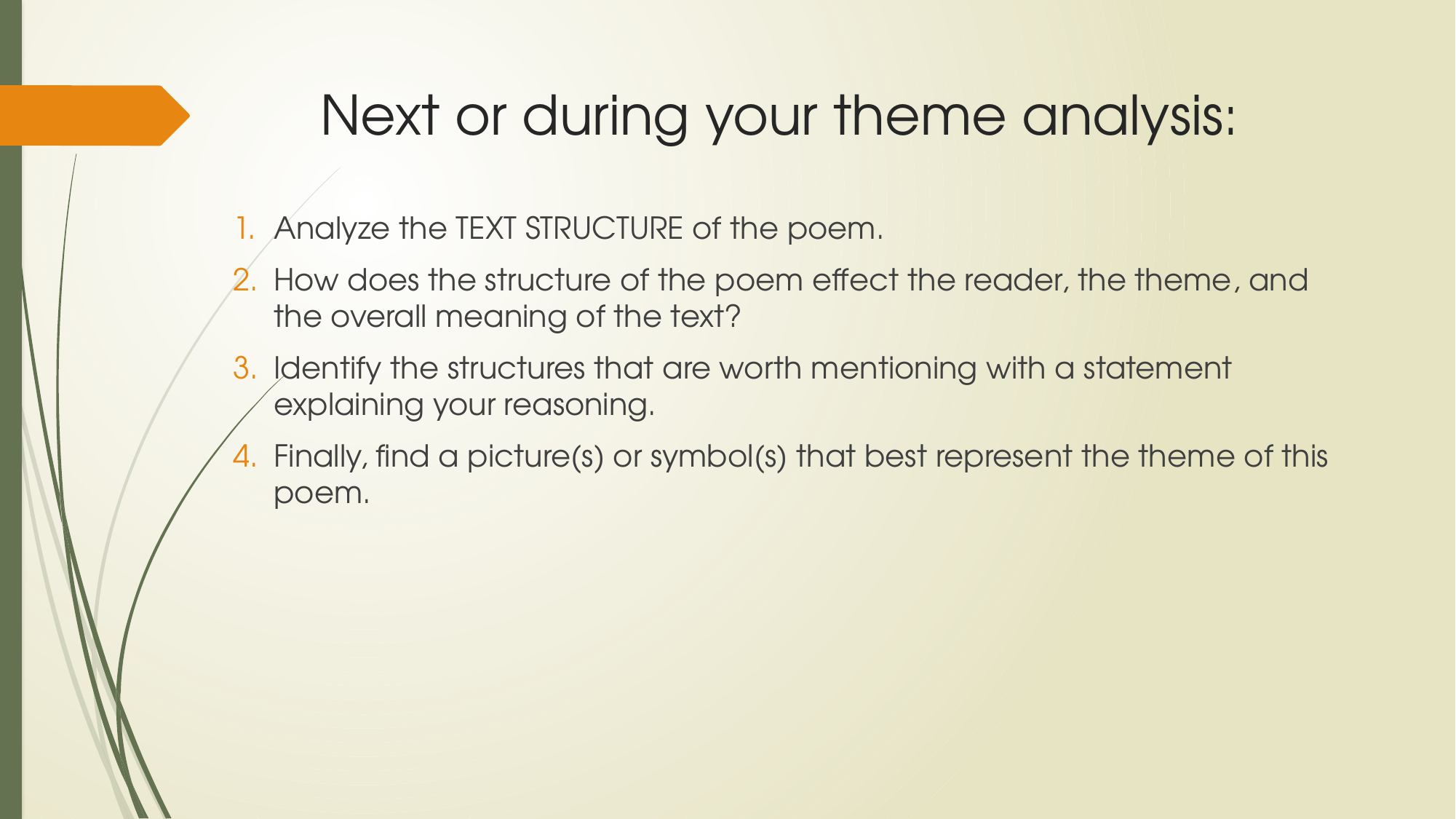

# Next or during your theme analysis:
Analyze the TEXT STRUCTURE of the poem.
How does the structure of the poem effect the reader, the theme, and the overall meaning of the text?
Identify the structures that are worth mentioning with a statement explaining your reasoning.
Finally, find a picture(s) or symbol(s) that best represent the theme of this poem.